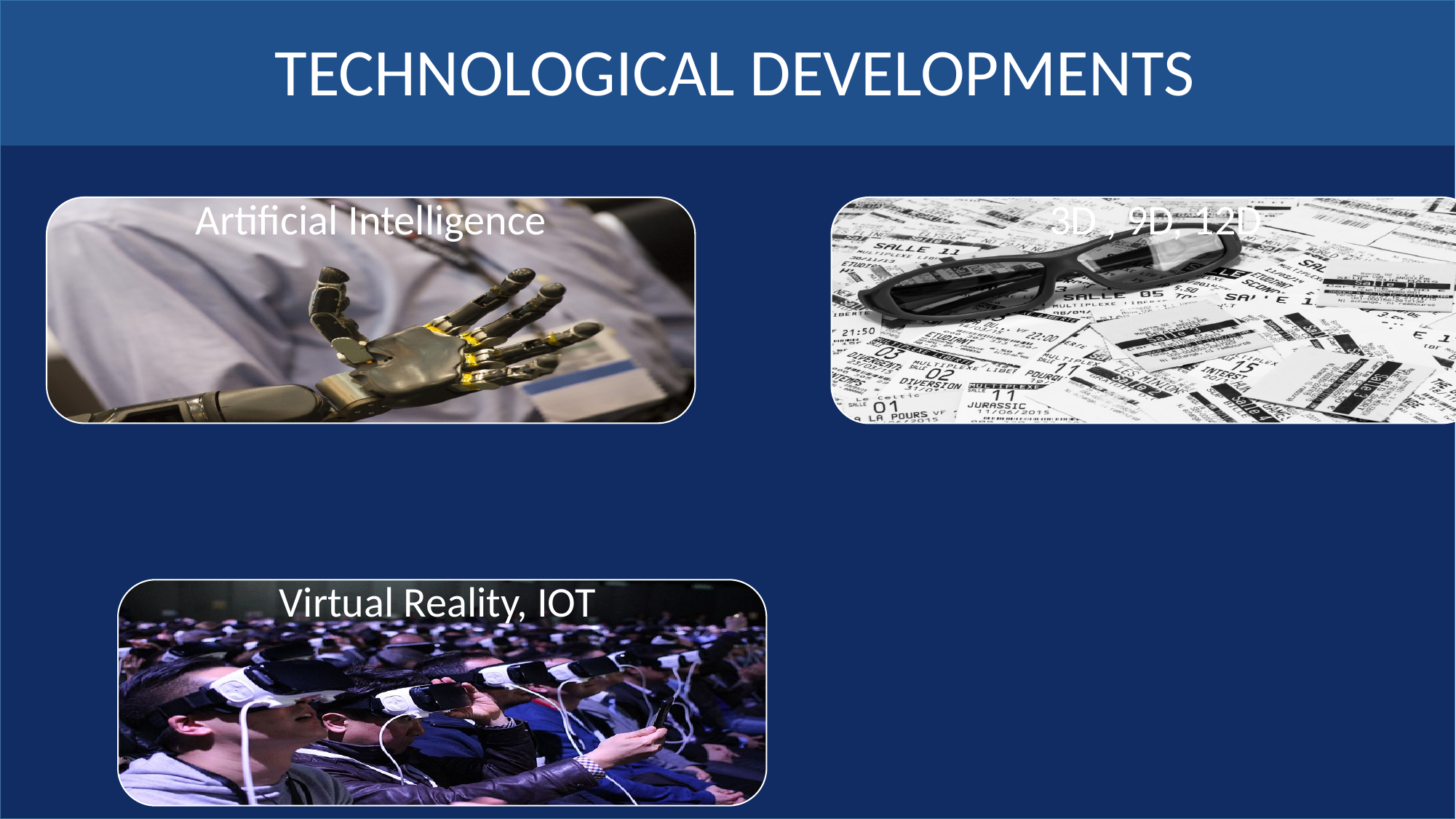

# TECHNOLOGICAL DEVELOPMENTS
Artificial Intelligence
3D , 9D, 12D
Virtual Reality, IOT